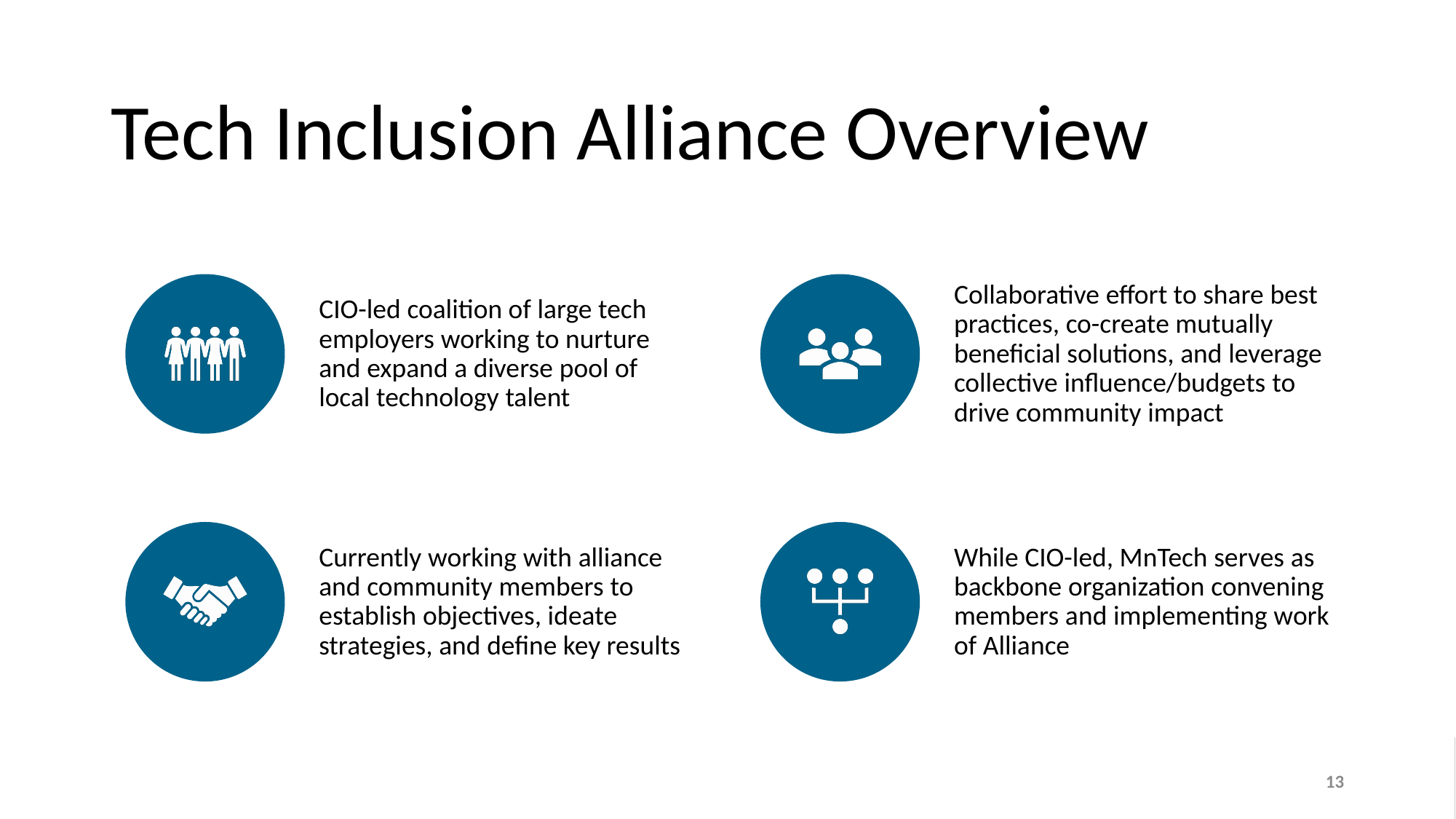

# Tech Inclusion Alliance Overview
CIO-led coalition of large tech employers working to nurture and expand a diverse pool of local technology talent
Collaborative effort to share best practices, co-create mutually beneficial solutions, and leverage collective influence/budgets to drive community impact
Currently working with alliance and community members to establish objectives, ideate strategies, and define key results
While CIO-led, MnTech serves as backbone organization convening members and implementing work of Alliance
13